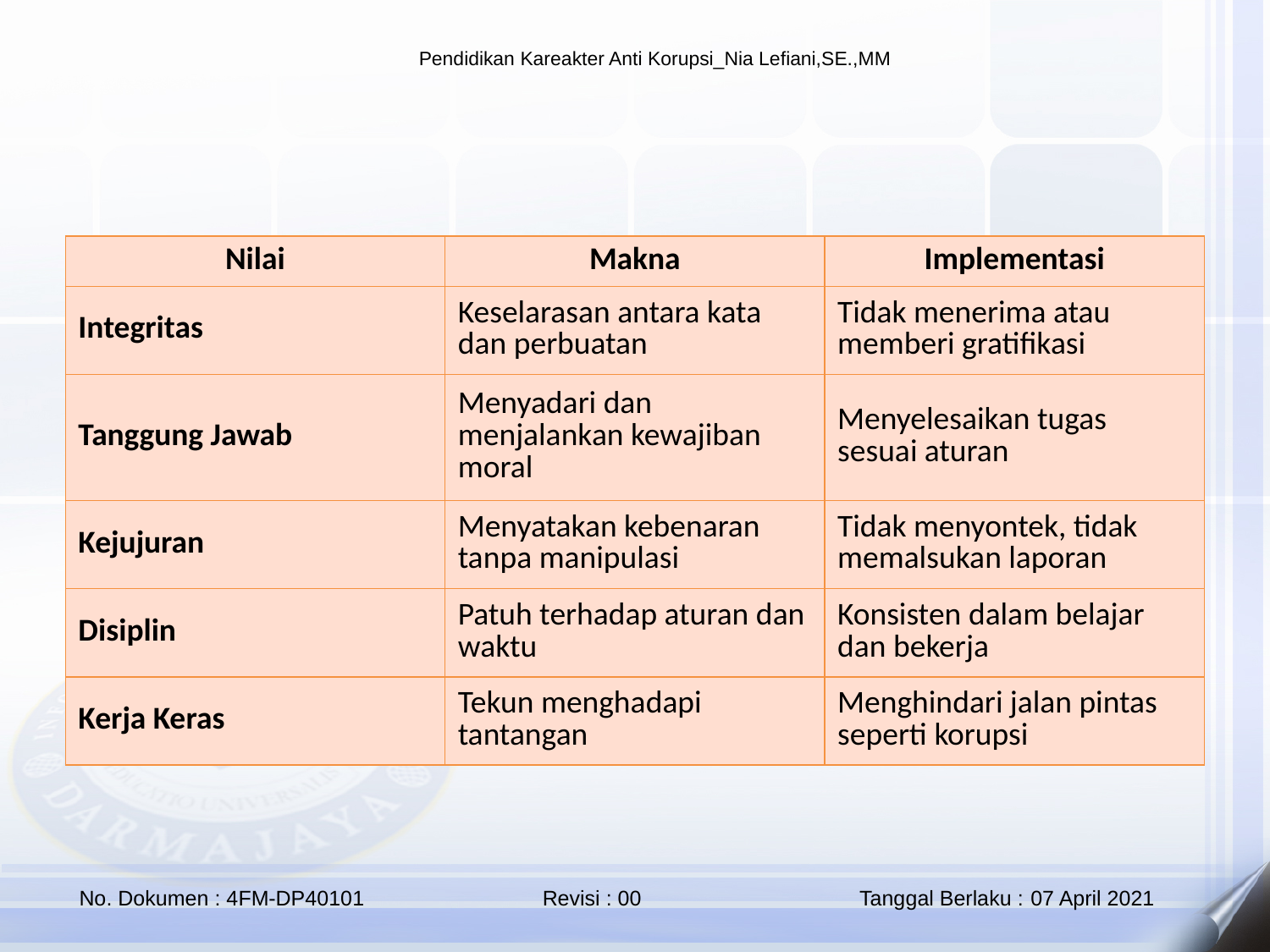

| Nilai | Makna | Implementasi |
| --- | --- | --- |
| Integritas | Keselarasan antara kata dan perbuatan | Tidak menerima atau memberi gratifikasi |
| Tanggung Jawab | Menyadari dan menjalankan kewajiban moral | Menyelesaikan tugas sesuai aturan |
| Kejujuran | Menyatakan kebenaran tanpa manipulasi | Tidak menyontek, tidak memalsukan laporan |
| Disiplin | Patuh terhadap aturan dan waktu | Konsisten dalam belajar dan bekerja |
| Kerja Keras | Tekun menghadapi tantangan | Menghindari jalan pintas seperti korupsi |